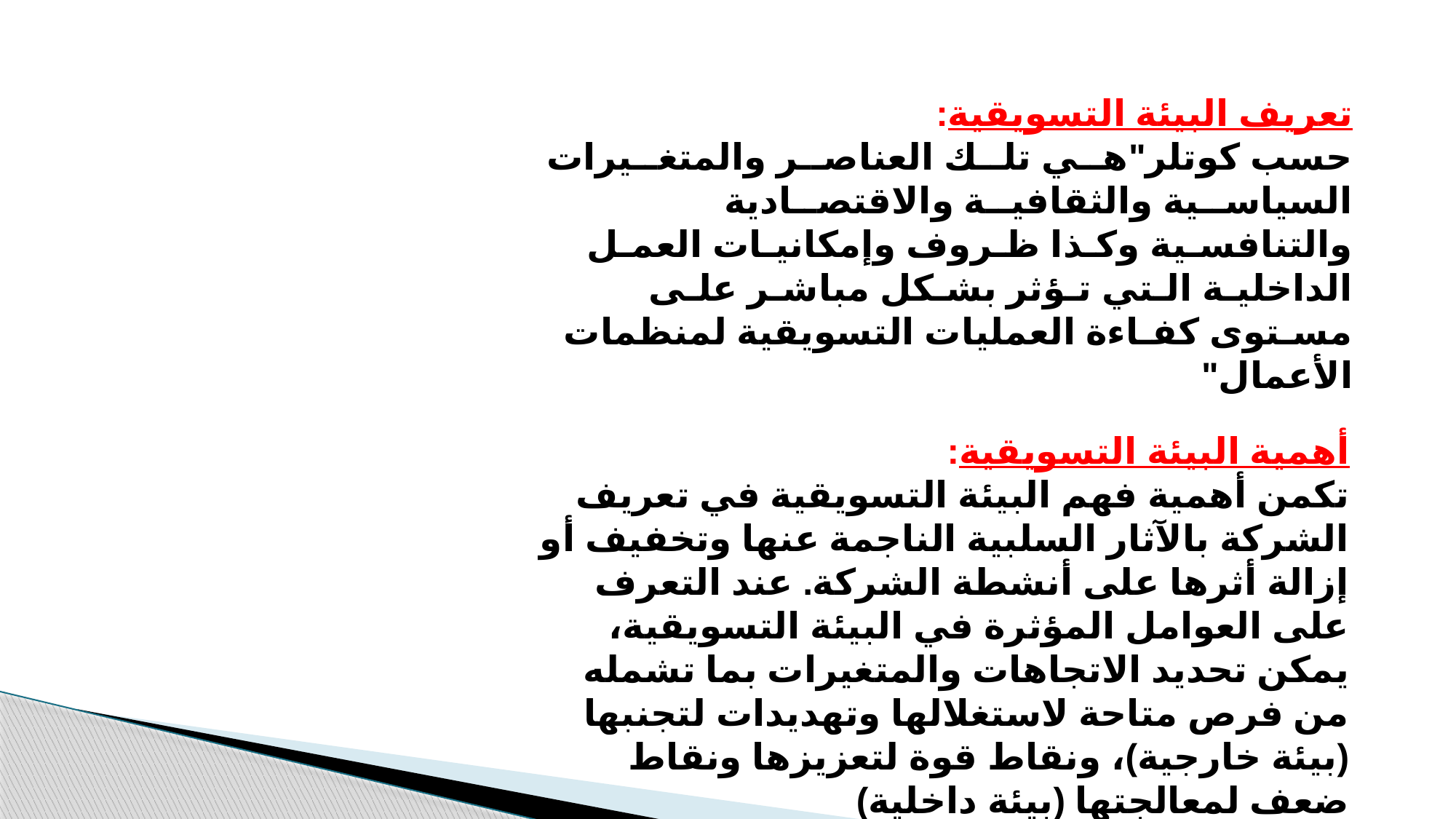

تعريف البيئة التسويقية:
حسب كوتلر"هــي تلــك العناصــر والمتغــيرات السياســية والثقافيــة والاقتصــادية
والتنافسـية وكـذا ظـروف وإمكانيـات العمـل الداخليـة الـتي تـؤثر بشـكل مباشـر علـى مسـتوى كفـاءة العمليات التسويقية لمنظمات الأعمال"
أهمية البيئة التسويقية:
تكمن أهمية فهم البيئة التسويقية في تعريف الشركة بالآثار السلبية الناجمة عنها وتخفيف أو إزالة أثرها على أنشطة الشركة. عند التعرف على العوامل المؤثرة في البيئة التسويقية، يمكن تحديد الاتجاهات والمتغيرات بما تشمله من فرص متاحة لاستغلالها وتهديدات لتجنبها (بيئة خارجية)، ونقاط قوة لتعزيزها ونقاط ضعف لمعالجتها (بيئة داخلية)